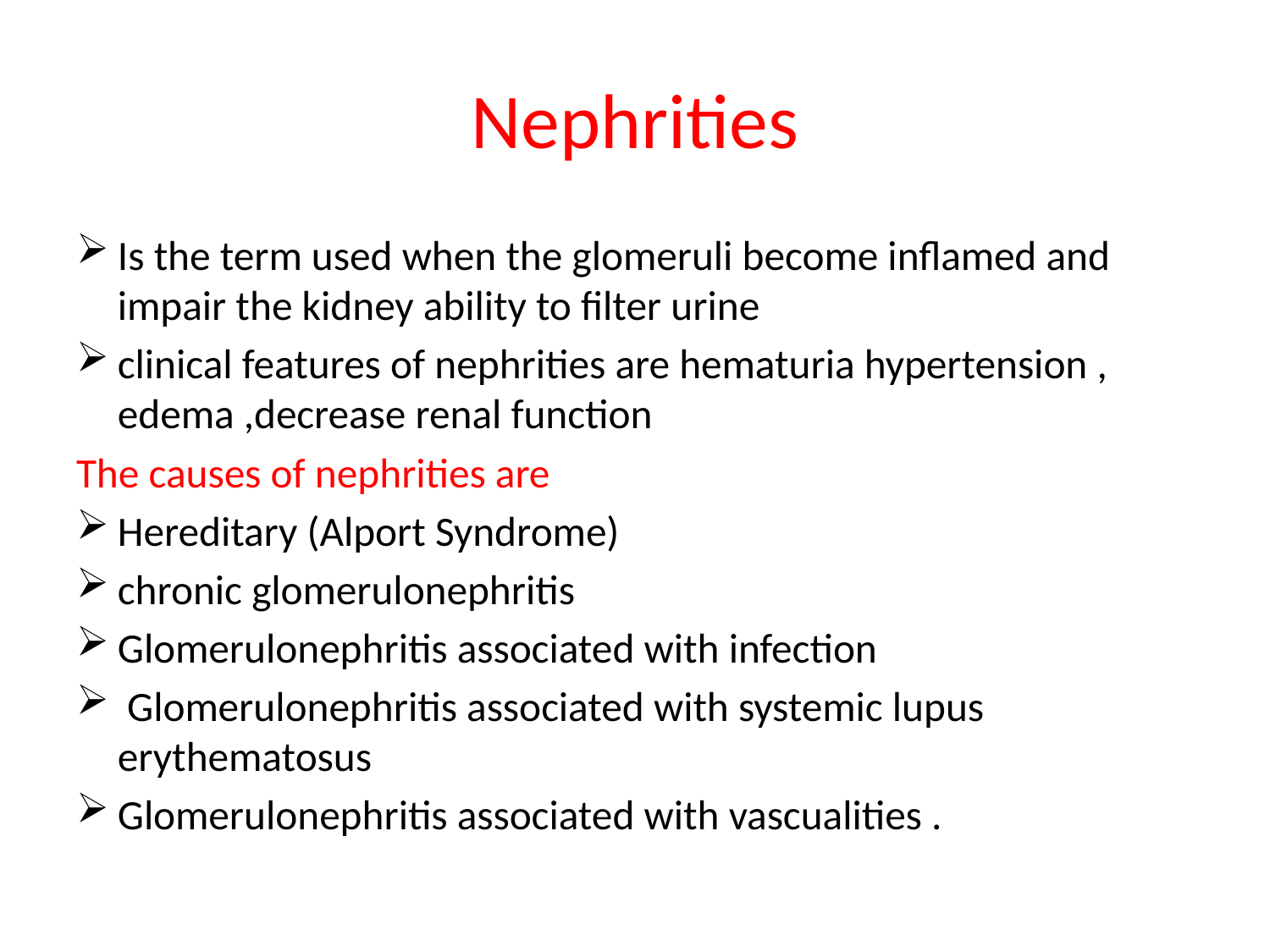

# Nephrities
Is the term used when the glomeruli become inflamed and impair the kidney ability to filter urine
clinical features of nephrities are hematuria hypertension , edema ,decrease renal function
The causes of nephrities are
Hereditary (Alport Syndrome)
chronic glomerulonephritis
Glomerulonephritis associated with infection
 Glomerulonephritis associated with systemic lupus erythematosus
Glomerulonephritis associated with vascualities .